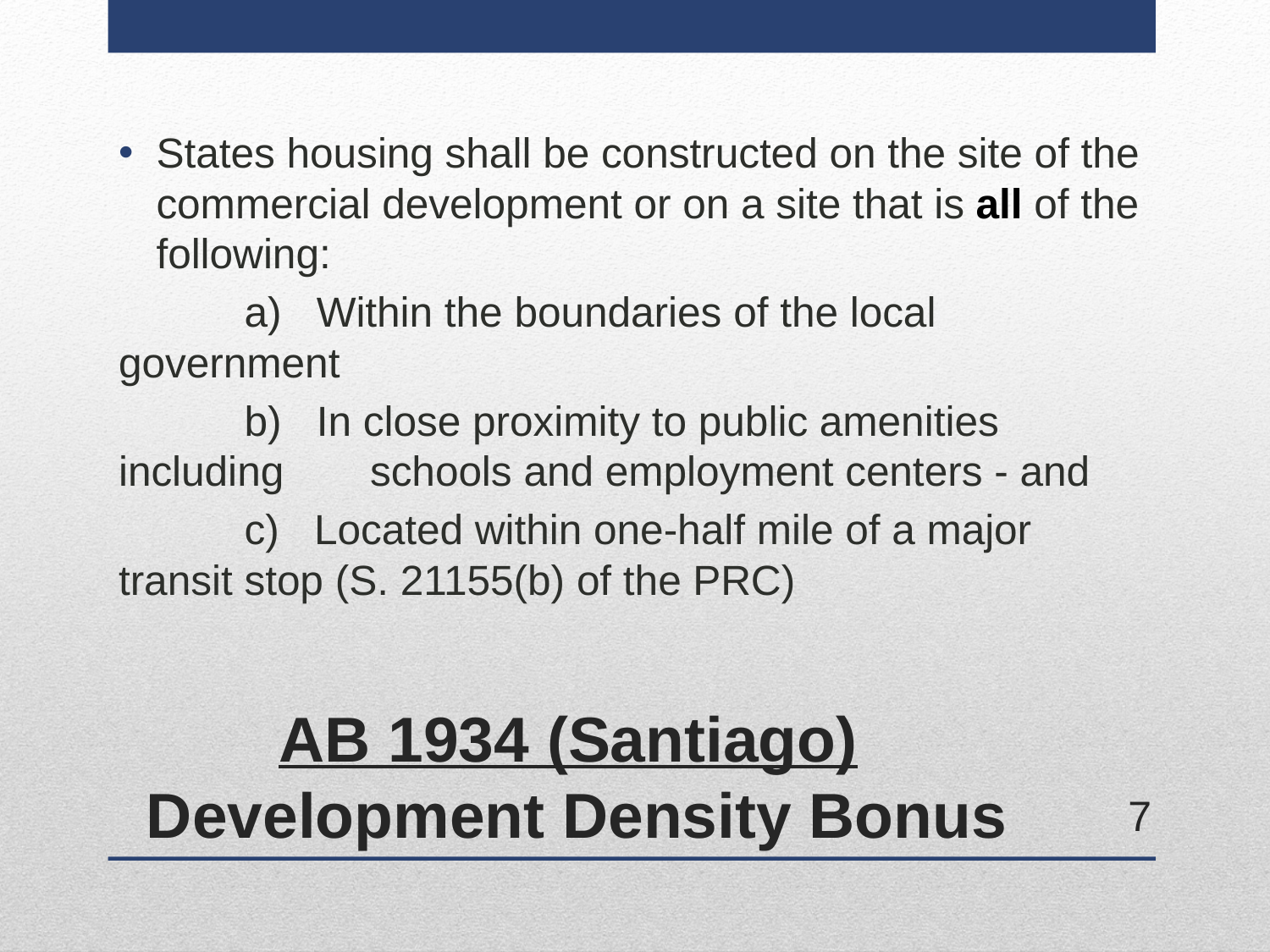

States housing shall be constructed on the site of the commercial development or on a site that is all of the following:
	a)   Within the boundaries of the local government
	b)   In close proximity to public amenities including 		schools and employment centers - and
	c)   Located within one-half mile of a major 		transit stop (S. 21155(b) of the PRC)
# AB 1934 (Santiago) Development Density Bonus
7